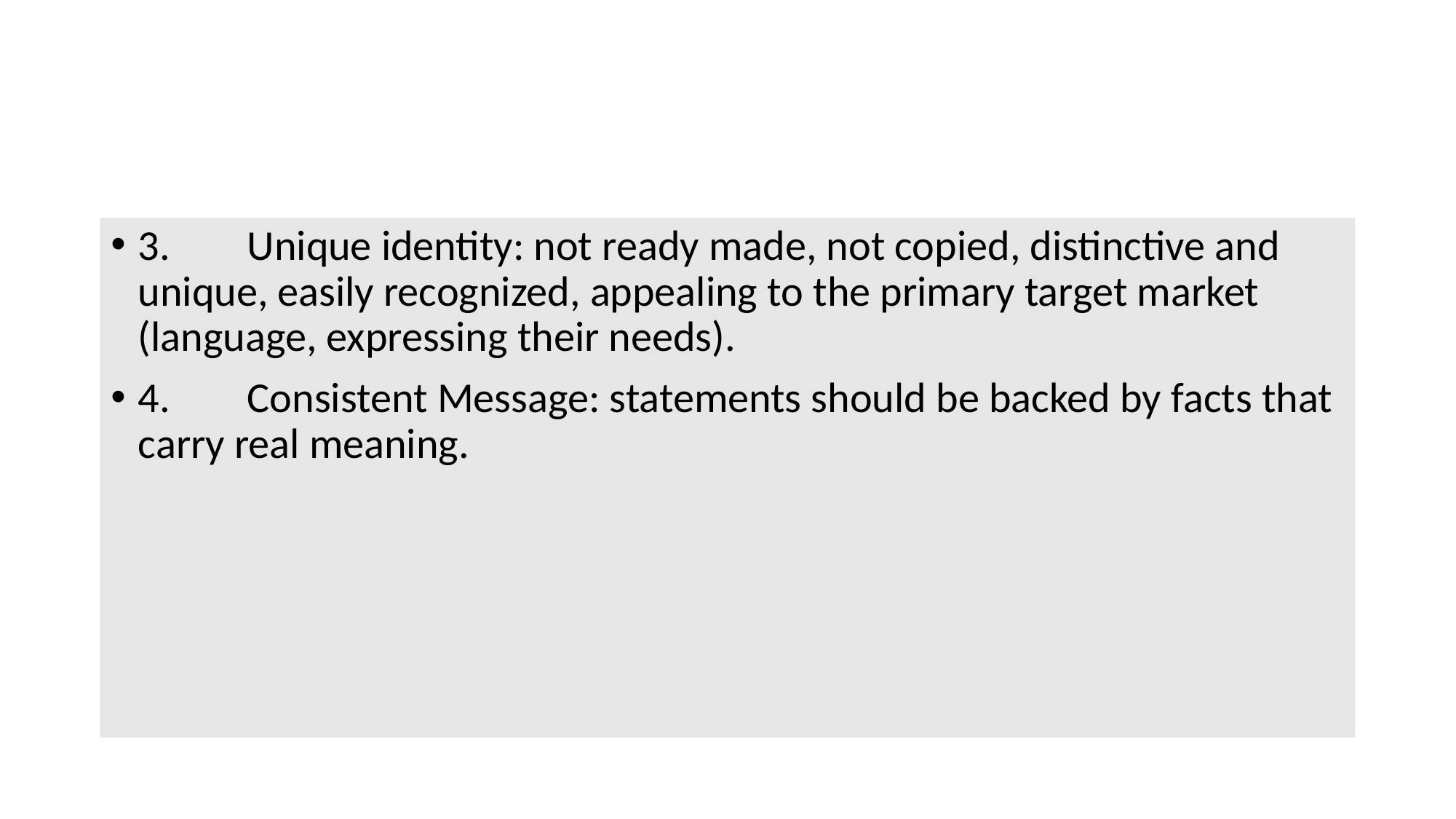

#
3.	Unique identity: not ready made, not copied, distinctive and unique, easily recognized, appealing to the primary target market (language, expressing their needs).
4.	Consistent Message: statements should be backed by facts that carry real meaning.